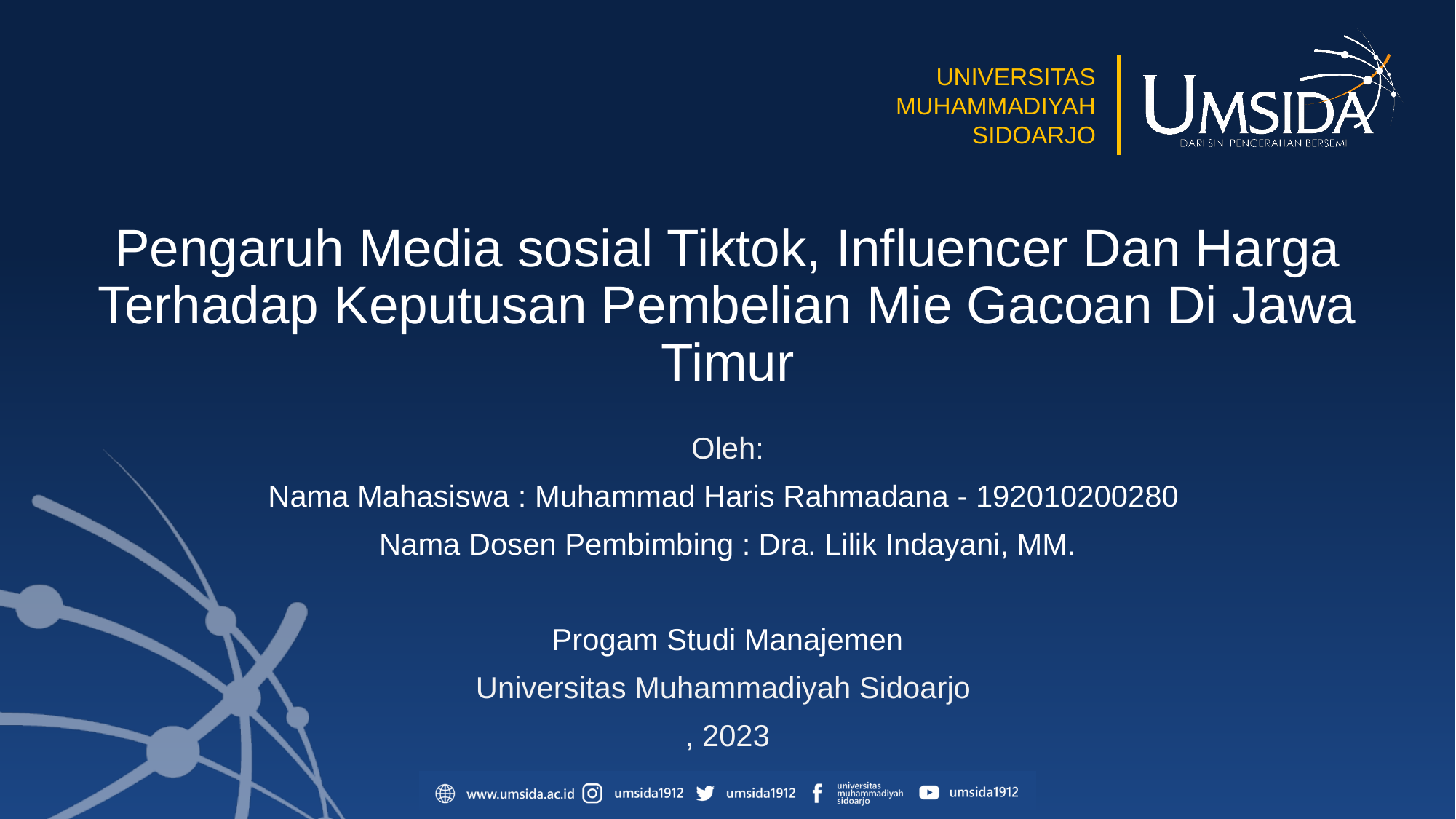

# Pengaruh Media sosial Tiktok, Influencer Dan Harga Terhadap Keputusan Pembelian Mie Gacoan Di Jawa Timur
Oleh:
Nama Mahasiswa : Muhammad Haris Rahmadana - 192010200280
Nama Dosen Pembimbing : Dra. Lilik Indayani, MM.

Progam Studi Manajemen
Universitas Muhammadiyah Sidoarjo
, 2023